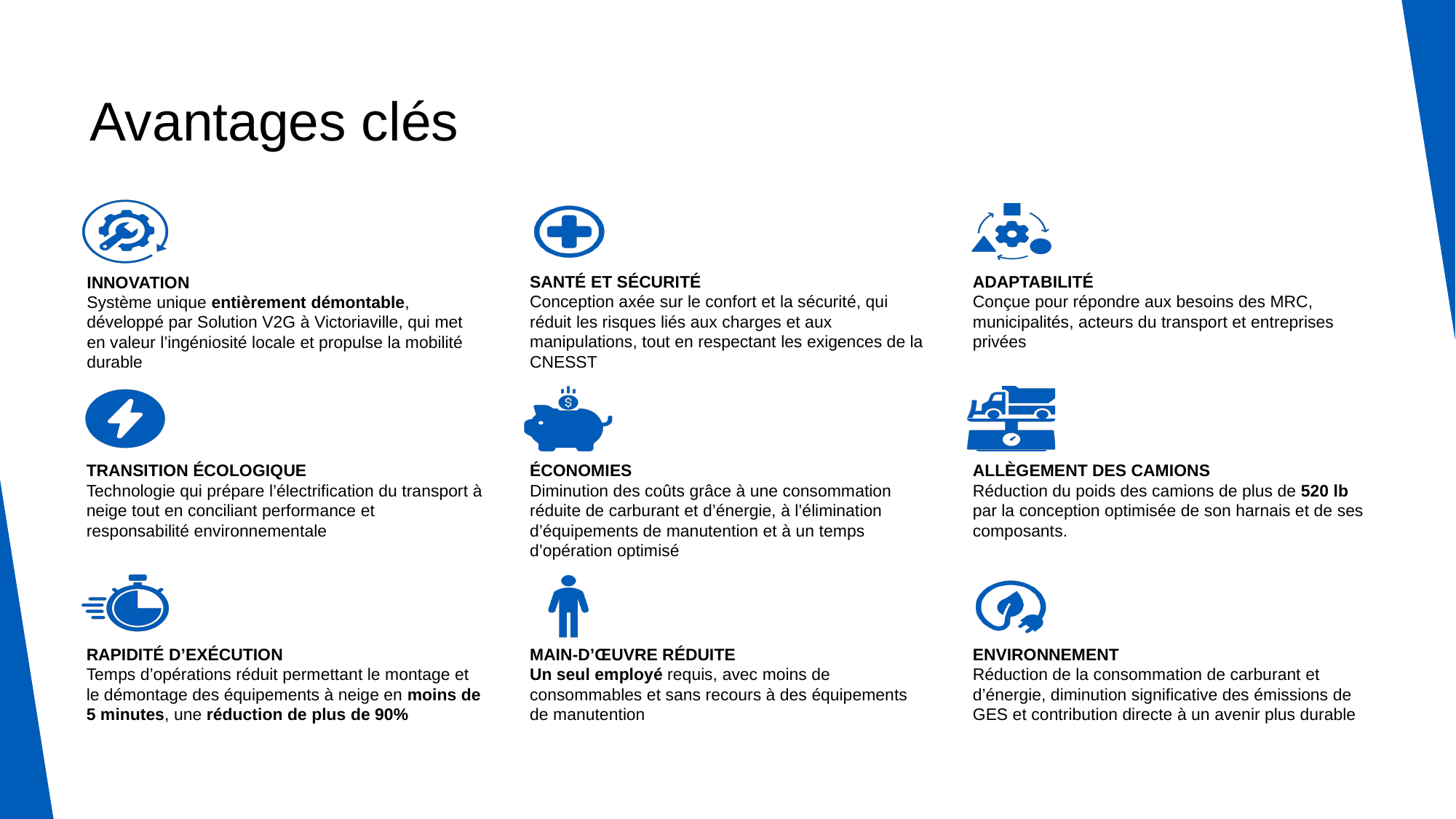

# Avantages clés

INNOVATION
Système unique entièrement démontable, développé par Solution V2G à Victoriaville, qui met en valeur l’ingéniosité locale et propulse la mobilité durable

TRANSITION ÉCOLOGIQUE
Technologie qui prépare l’électrification du transport à neige tout en conciliant performance et responsabilité environnementale

RAPIDITÉ D’EXÉCUTION
Temps d’opérations réduit permettant le montage et le démontage des équipements à neige en moins de 5 minutes, une réduction de plus de 90%

SANTÉ ET SÉCURITÉ
Conception axée sur le confort et la sécurité, qui réduit les risques liés aux charges et aux manipulations, tout en respectant les exigences de la CNESST

ÉCONOMIES
Diminution des coûts grâce à une consommation réduite de carburant et d’énergie, à l’élimination d’équipements de manutention et à un temps d’opération optimisé

MAIN-D’ŒUVRE RÉDUITE
Un seul employé requis, avec moins de consommables et sans recours à des équipements de manutention

ADAPTABILITÉ
Conçue pour répondre aux besoins des MRC, municipalités, acteurs du transport et entreprises privées

ALLÈGEMENT DES CAMIONS
Réduction du poids des camions de plus de 520 lb par la conception optimisée de son harnais et de ses composants.

ENVIRONNEMENT
Réduction de la consommation de carburant et d’énergie, diminution significative des émissions de GES et contribution directe à un avenir plus durable